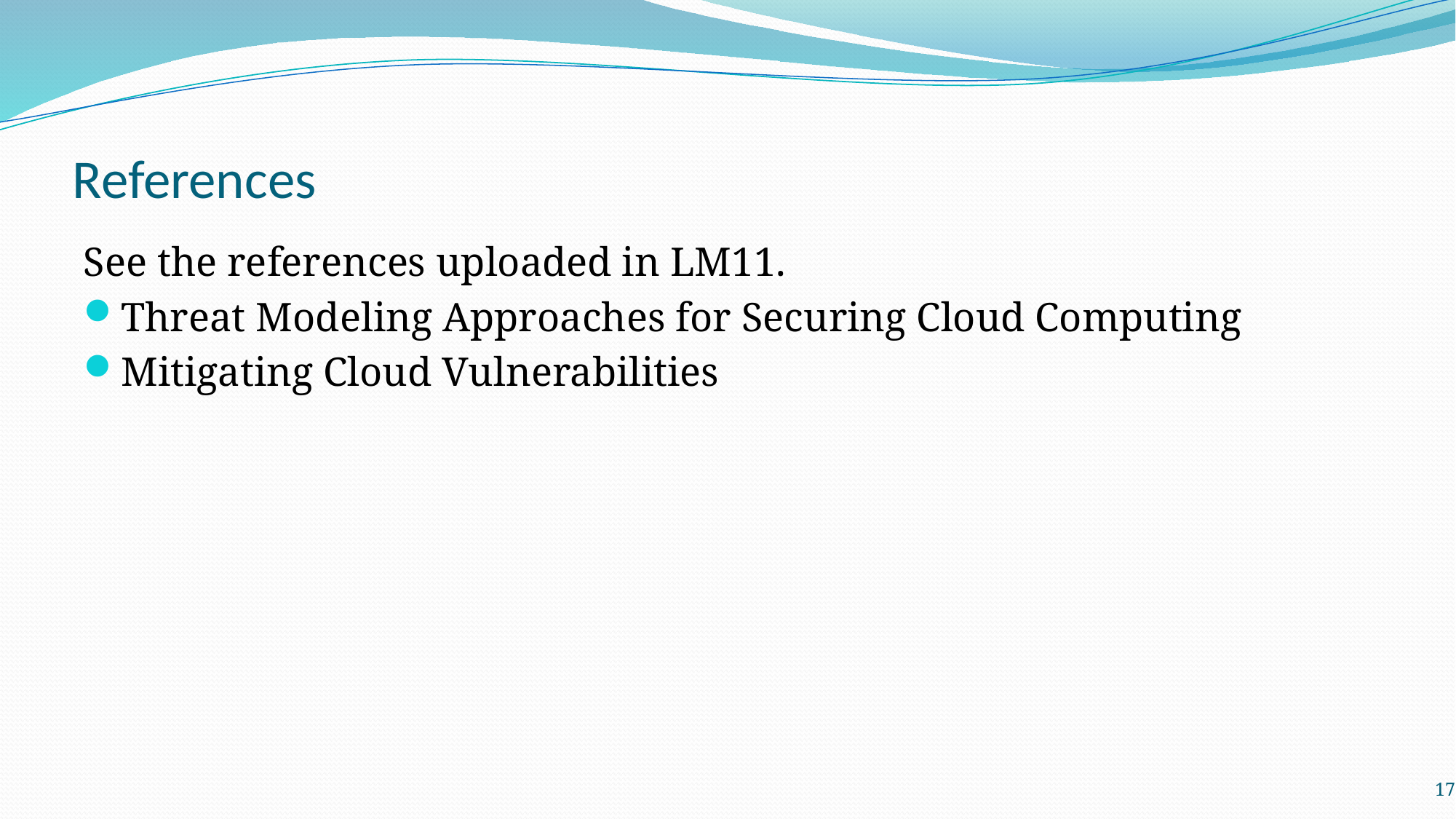

# References
See the references uploaded in LM11.
Threat Modeling Approaches for Securing Cloud Computing
Mitigating Cloud Vulnerabilities
17